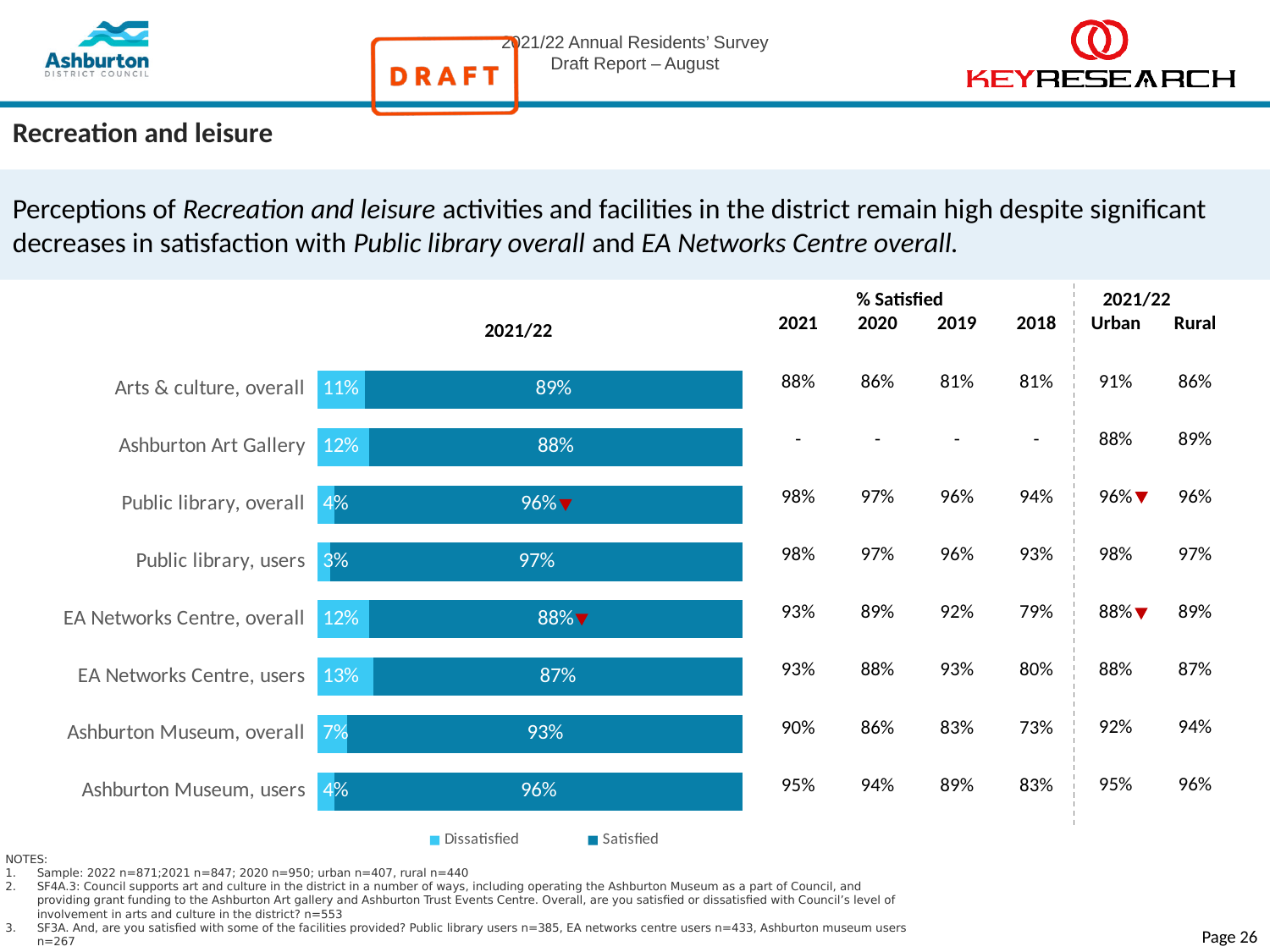

# Recreation and leisure
Perceptions of Recreation and leisure activities and facilities in the district remain high despite significant decreases in satisfaction with Public library overall and EA Networks Centre overall.
% Satisfied
2021/22
| 2021 | 2020 | 2019 | 2018 | Urban | Rural |
| --- | --- | --- | --- | --- | --- |
| 88% | 86% | 81% | 81% | 91% | 86% |
| - | - | - | - | 88% | 89% |
| 98% | 97% | 96% | 94% | 96% | 96% |
| 98% | 97% | 96% | 93% | 98% | 97% |
| 93% | 89% | 92% | 79% | 88% | 89% |
| 93% | 88% | 93% | 80% | 88% | 87% |
| 90% | 86% | 83% | 73% | 92% | 94% |
| 95% | 94% | 89% | 83% | 95% | 96% |
2021/22

### Chart

| Category | Dissatisfied | Satisfied |
|---|---|---|
| Arts & culture, overall | 0.11 | 0.89 |
| Ashburton Art Gallery | 0.12 | 0.88 |
| Public library, overall | 0.04 | 0.96 |
| Public library, users | 0.03 | 0.97 |
| EA Networks Centre, overall | 0.12 | 0.88 |
| EA Networks Centre, users | 0.13 | 0.87 |
| Ashburton Museum, overall | 0.07 | 0.93 |
| Ashburton Museum, users | 0.04 | 0.96 |

NOTES:
Sample: 2022 n=871;2021 n=847; 2020 n=950; urban n=407, rural n=440
SF4A.3: Council supports art and culture in the district in a number of ways, including operating the Ashburton Museum as a part of Council, and providing grant funding to the Ashburton Art gallery and Ashburton Trust Events Centre. Overall, are you satisfied or dissatisfied with Council’s level of involvement in arts and culture in the district? n=553
SF3A. And, are you satisfied with some of the facilities provided? Public library users n=385, EA networks centre users n=433, Ashburton museum users n=267